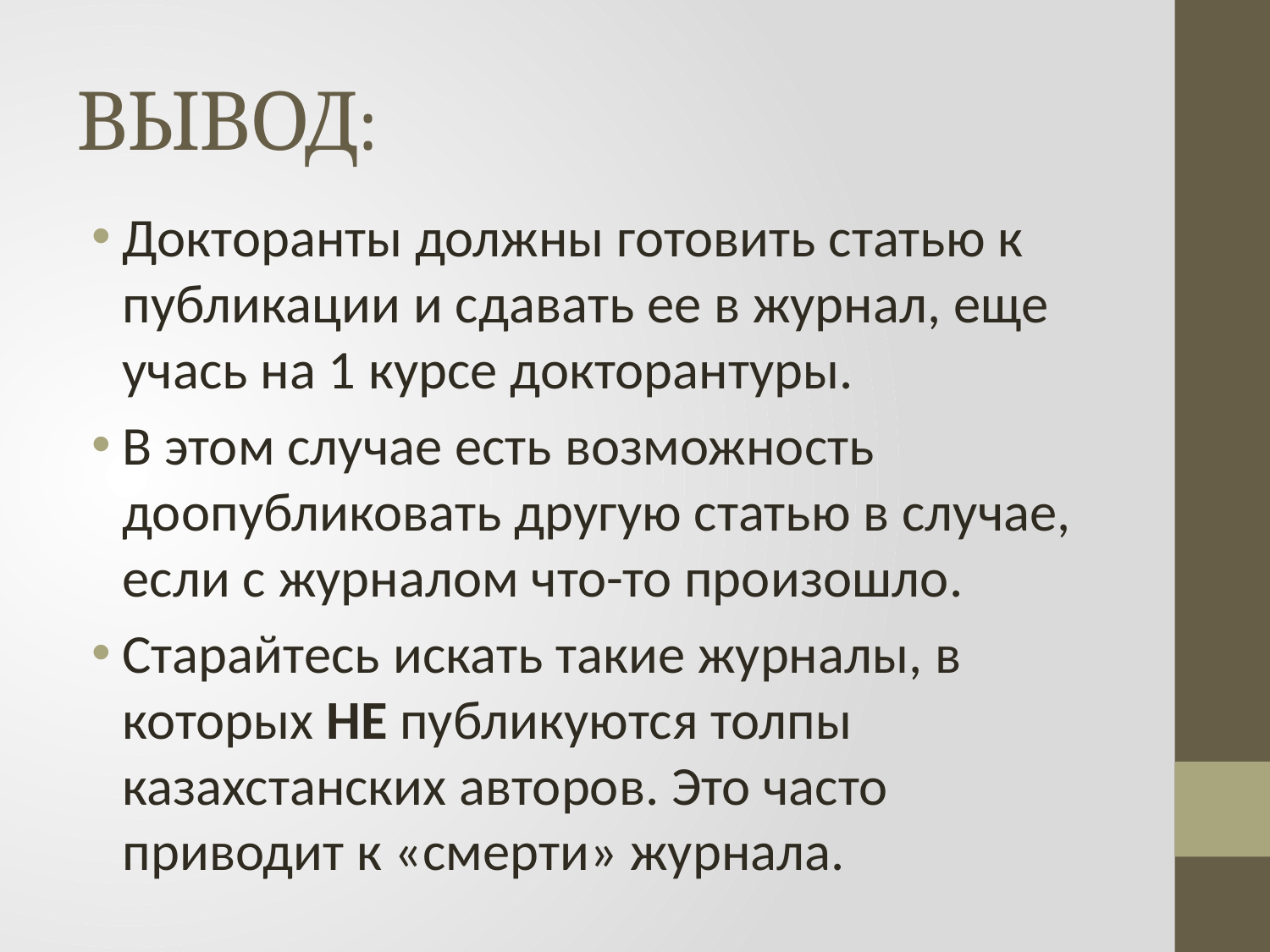

# ВЫВОД:
Докторанты должны готовить статью к публикации и сдавать ее в журнал, еще учась на 1 курсе докторантуры.
В этом случае есть возможность доопубликовать другую статью в случае, если с журналом что-то произошло.
Старайтесь искать такие журналы, в которых НЕ публикуются толпы казахстанских авторов. Это часто приводит к «смерти» журнала.